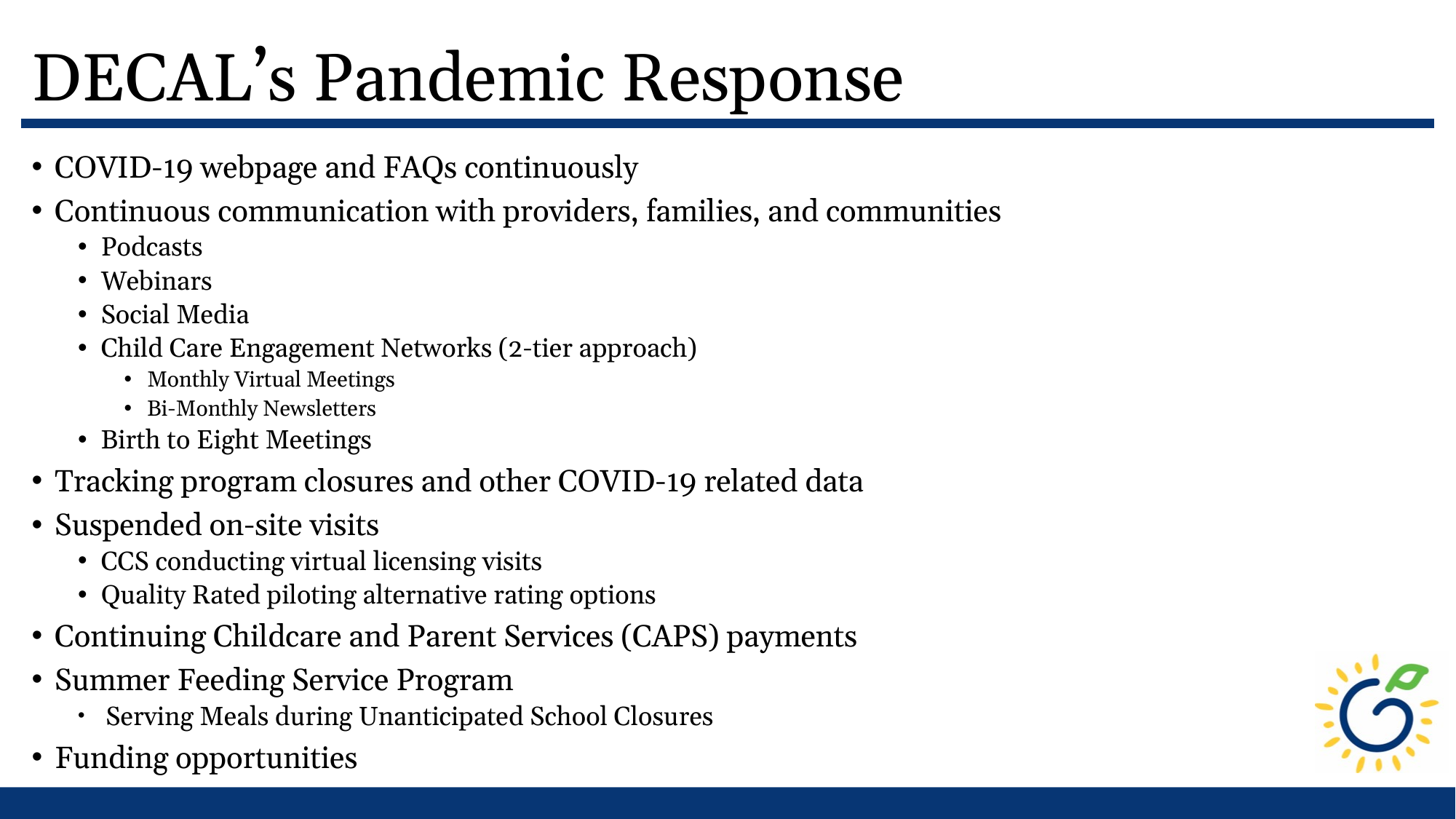

# DECAL’s Pandemic Response
COVID-19 webpage and FAQs continuously
Continuous communication with providers, families, and communities
Podcasts
Webinars
Social Media
Child Care Engagement Networks (2-tier approach)
Monthly Virtual Meetings
Bi-Monthly Newsletters
Birth to Eight Meetings
Tracking program closures and other COVID-19 related data
Suspended on-site visits
CCS conducting virtual licensing visits
Quality Rated piloting alternative rating options
Continuing Childcare and Parent Services (CAPS) payments
Summer Feeding Service Program
 Serving Meals during Unanticipated School Closures
Funding opportunities